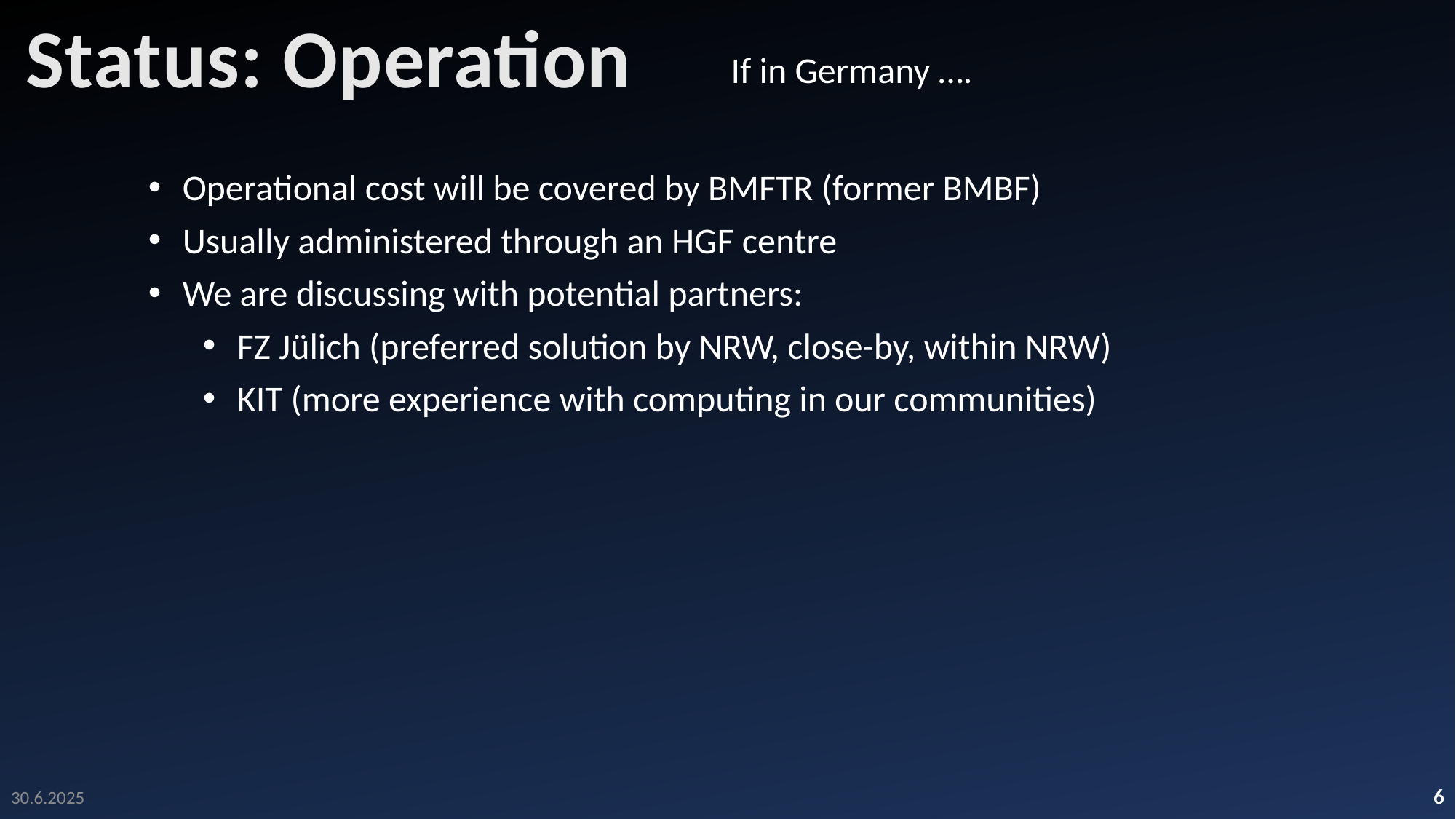

Status: Operation
If in Germany ….
Operational cost will be covered by BMFTR (former BMBF)
Usually administered through an HGF centre
We are discussing with potential partners:
FZ Jülich (preferred solution by NRW, close-by, within NRW)
KIT (more experience with computing in our communities)
6
30.6.2025